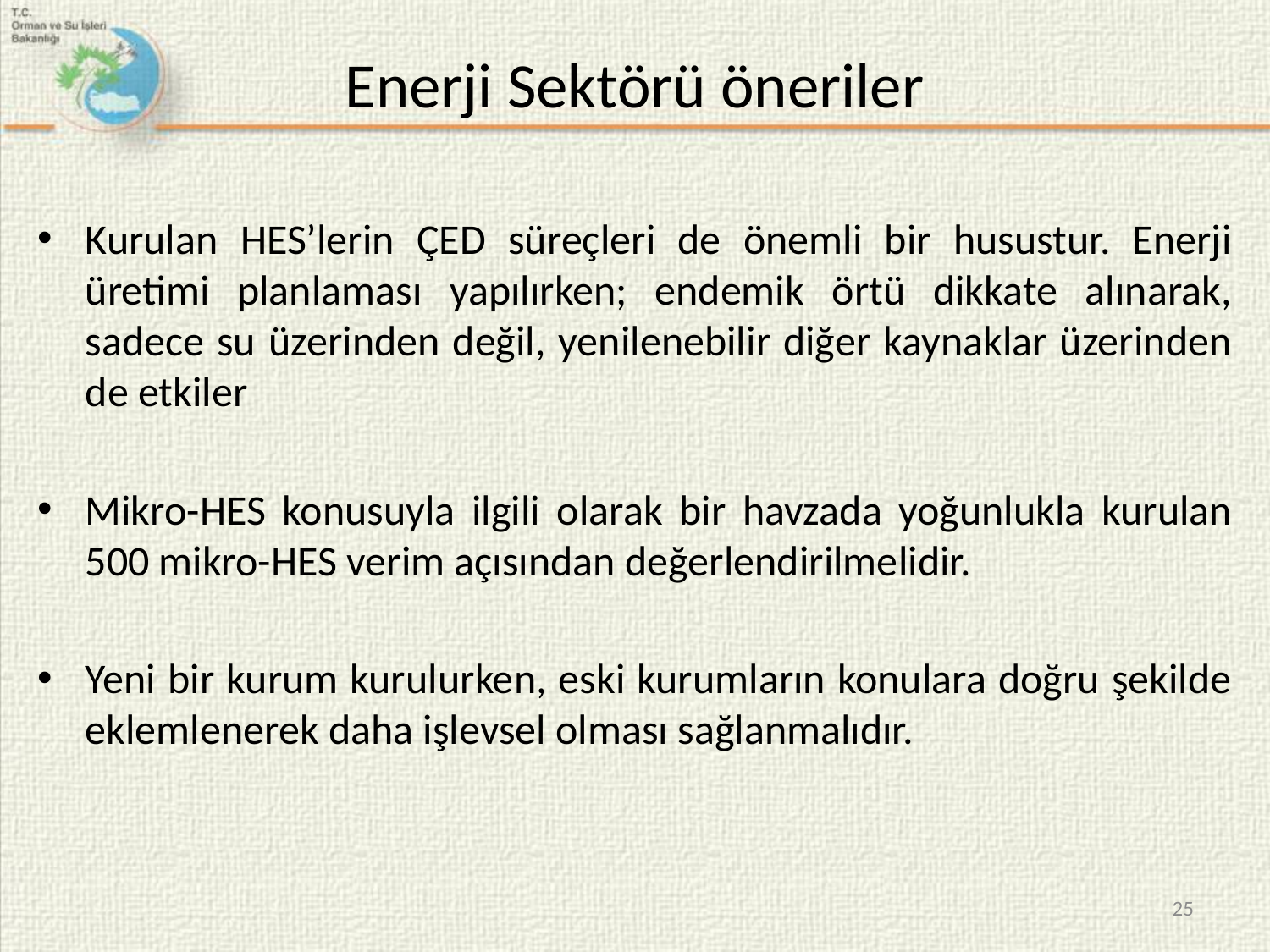

# Enerji Sektörü öneriler

Kurulan HES’lerin ÇED süreçleri de önemli bir husustur. Enerji üretimi planlaması yapılırken; endemik örtü dikkate alınarak, sadece su üzerinden değil, yenilenebilir diğer kaynaklar üzerinden de etkiler

Mikro-HES konusuyla ilgili olarak bir havzada yoğunlukla kurulan 500 mikro-HES verim açısından değerlendirilmelidir.

Yeni bir kurum kurulurken, eski kurumların konulara doğru şekilde eklemlenerek daha işlevsel olması sağlanmalıdır.
25